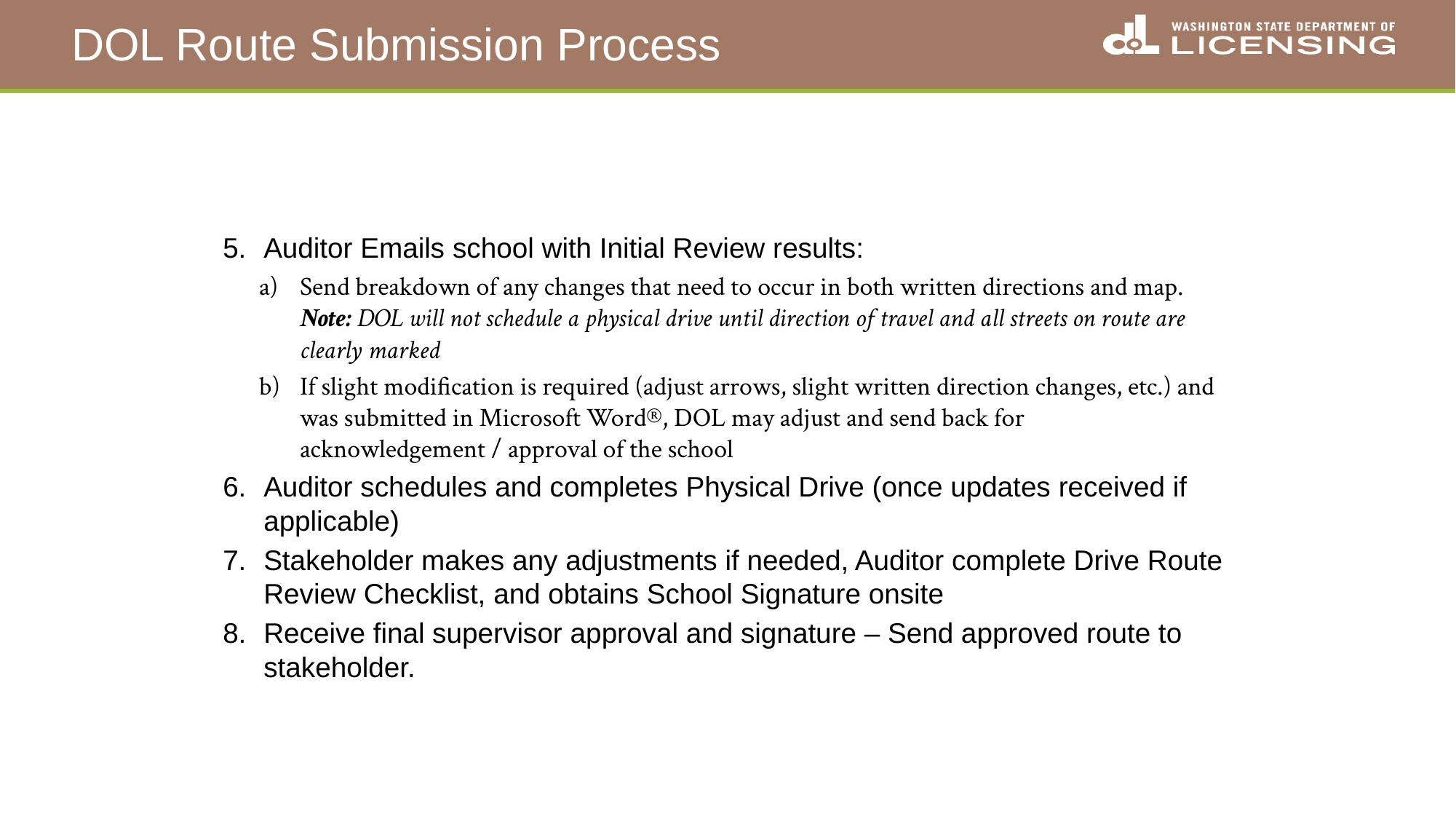

# DOL Route Submission Process
Auditor Emails school with Initial Review results:
Send breakdown of any changes that need to occur in both written directions and map.  Note: DOL will not schedule a physical drive until direction of travel and all streets on route are clearly marked
If slight modification is required (adjust arrows, slight written direction changes, etc.) and was submitted in Microsoft Word®, DOL may adjust and send back for acknowledgement / approval of the school
Auditor schedules and completes Physical Drive (once updates received if applicable)
Stakeholder makes any adjustments if needed, Auditor complete Drive Route Review Checklist, and obtains School Signature onsite
Receive final supervisor approval and signature – Send approved route to stakeholder.